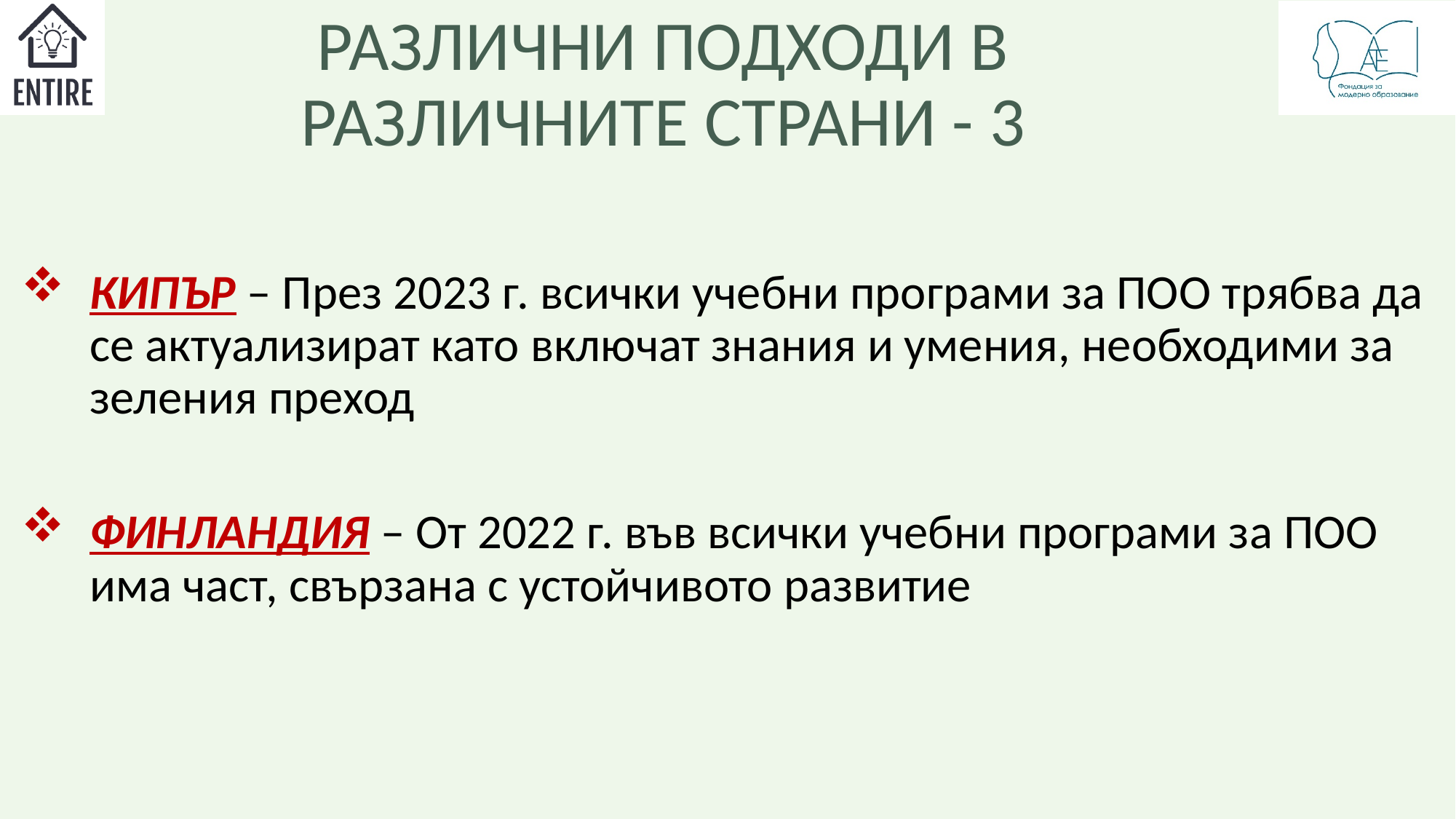

# РАЗЛИЧНИ ПОДХОДИ В РАЗЛИЧНИТЕ СТРАНИ - 3
КИПЪР – През 2023 г. всички учебни програми за ПОО трябва да се актуализират като включат знания и умения, необходими за зеления преход

ФИНЛАНДИЯ – От 2022 г. във всички учебни програми за ПОО има част, свързана с устойчивото развитие